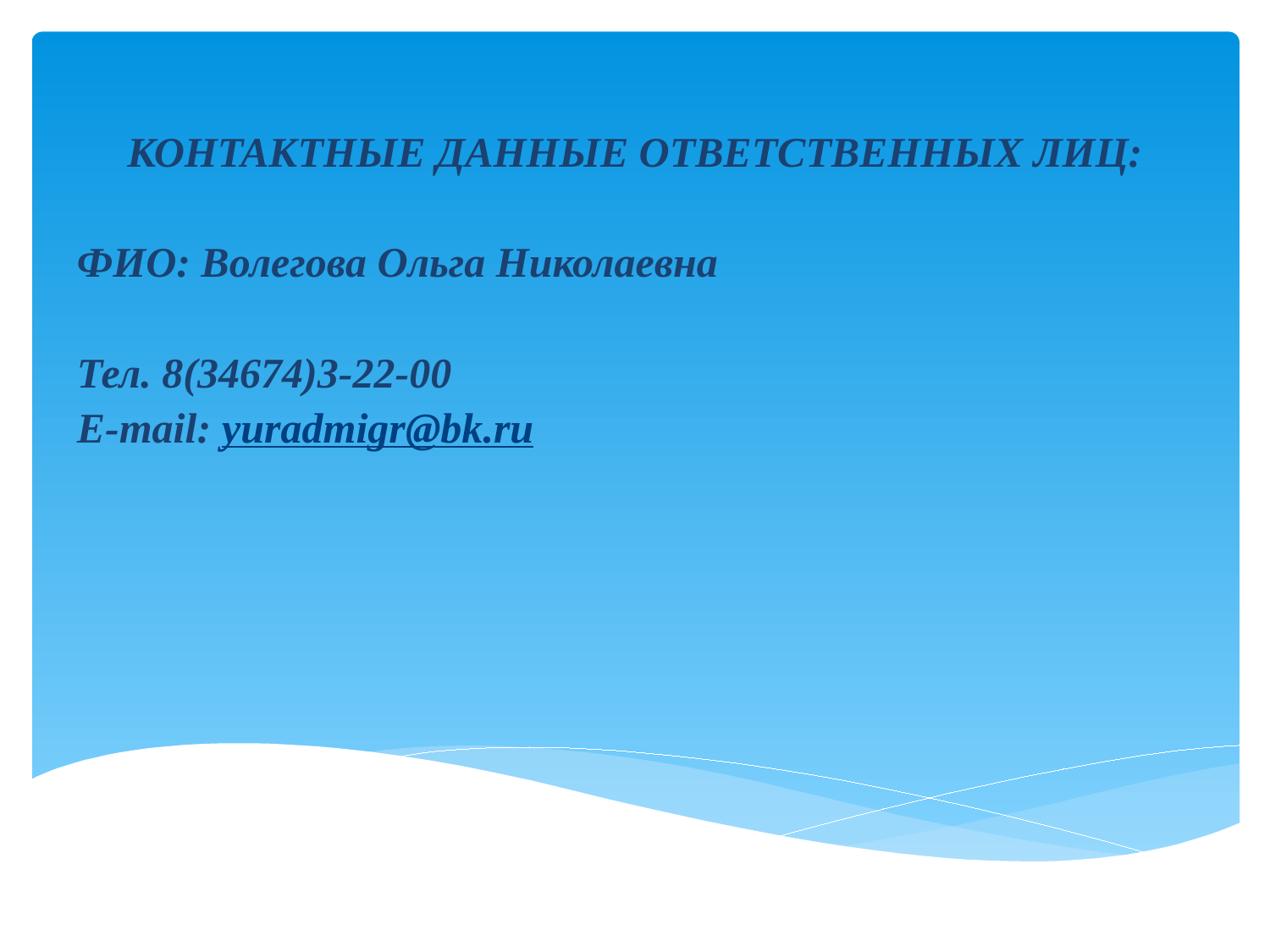

КОНТАКТНЫЕ ДАННЫЕ ОТВЕТСТВЕННЫХ ЛИЦ:

ФИО: Волегова Ольга Николаевна

Тел. 8(34674)3-22-00
E-mail: yuradmigr@bk.ru